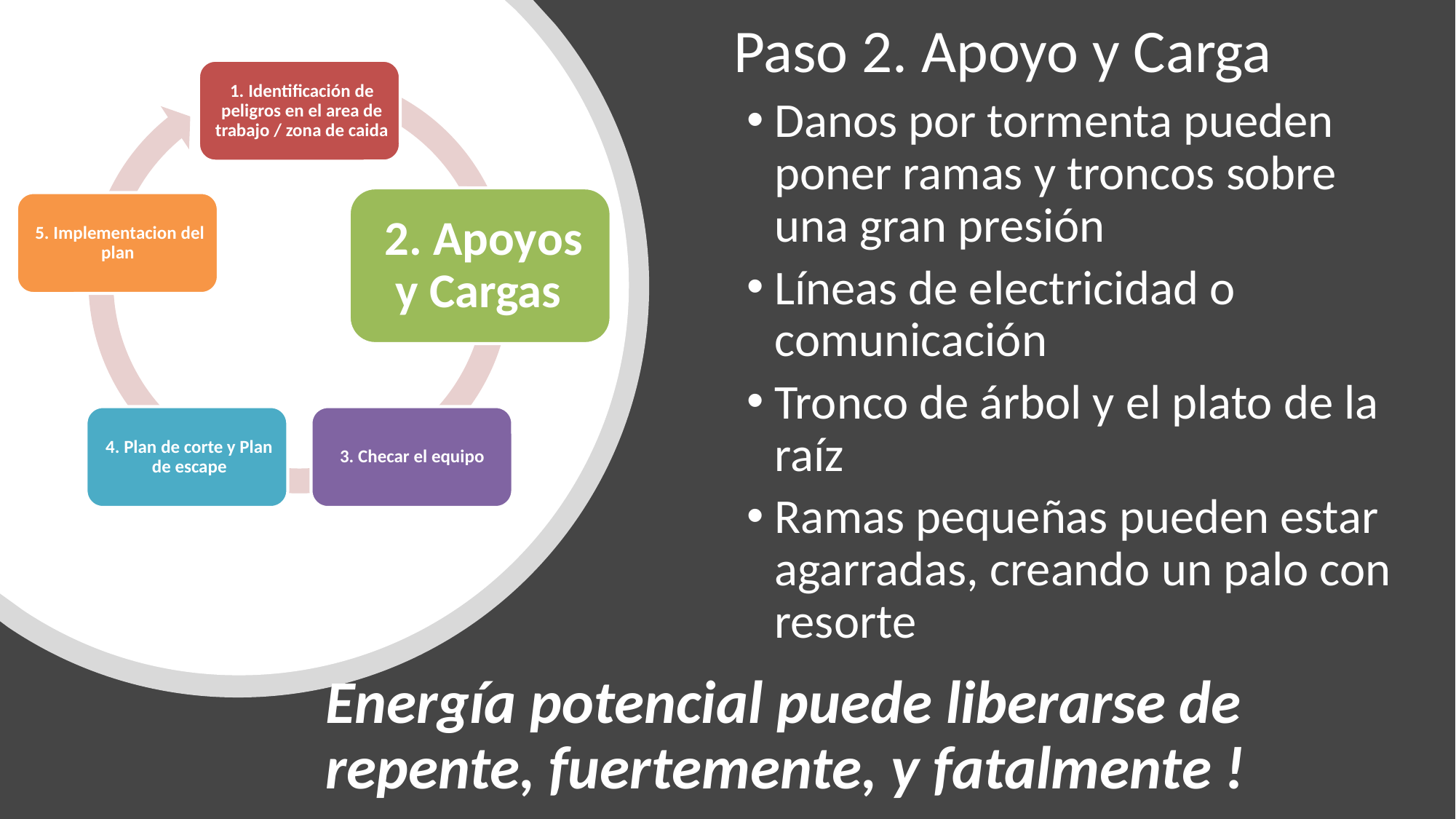

Paso 2. Apoyo y Carga
Danos por tormenta pueden poner ramas y troncos sobre una gran presión
Líneas de electricidad o comunicación
Tronco de árbol y el plato de la raíz
Ramas pequeñas pueden estar agarradas, creando un palo con resorte
1. Identificación de peligros en el area de trabajo / zona de caida
2. Apoyos y Cargas
3. Checar el equipo
4. Plan de corte y Plan de escape
5. Implementacion del plan
Energía potencial puede liberarse de repente, fuertemente, y fatalmente !